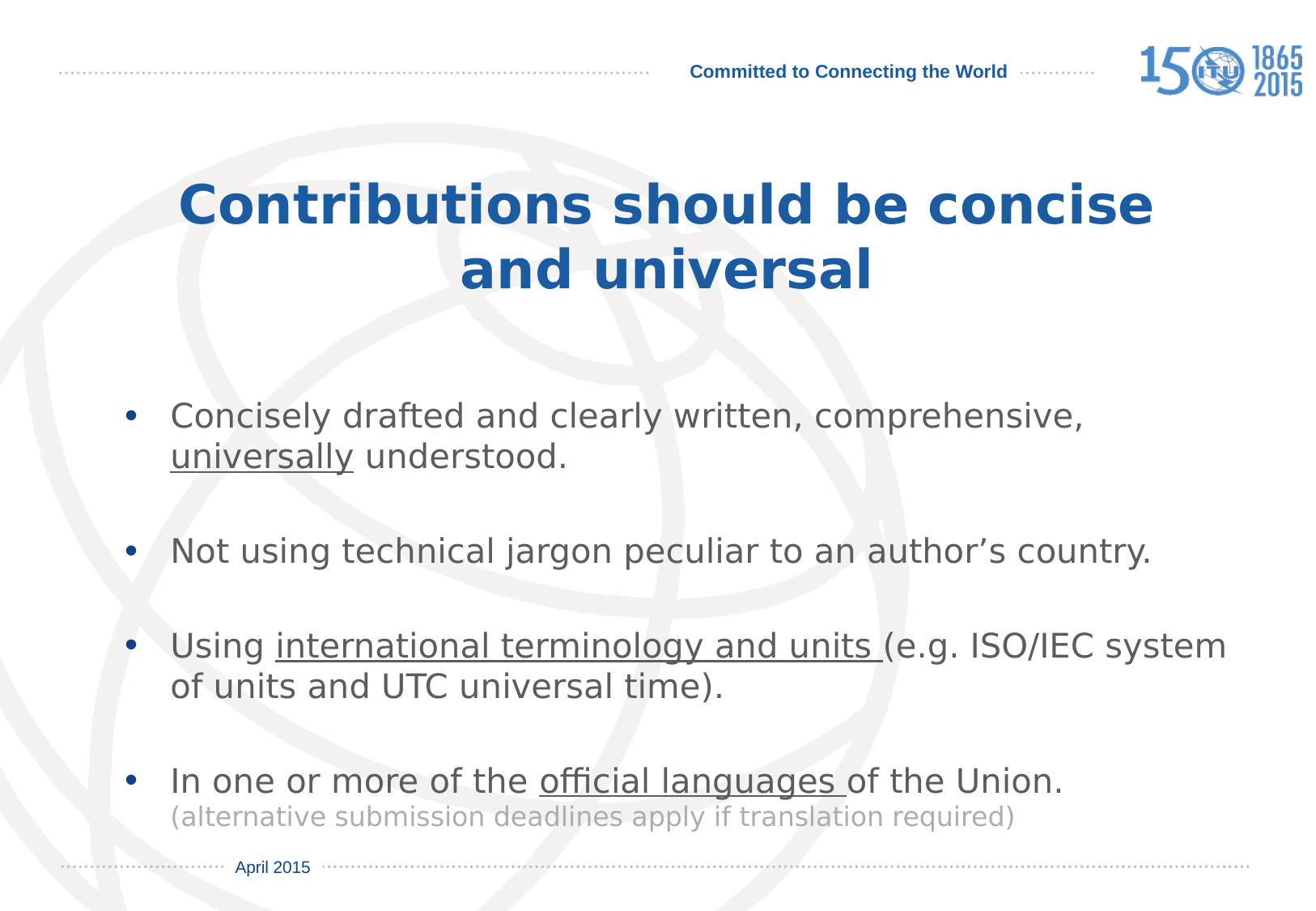

# Contributions should be concise and universal
Concisely drafted and clearly written, comprehensive,  universally understood.

Not using technical jargon peculiar to an author’s country.

Using international terminology and units (e.g. ISO/IEC system of units and UTC universal time).

In one or more of the official languages of the Union.  (alternative submission deadlines apply if translation required)